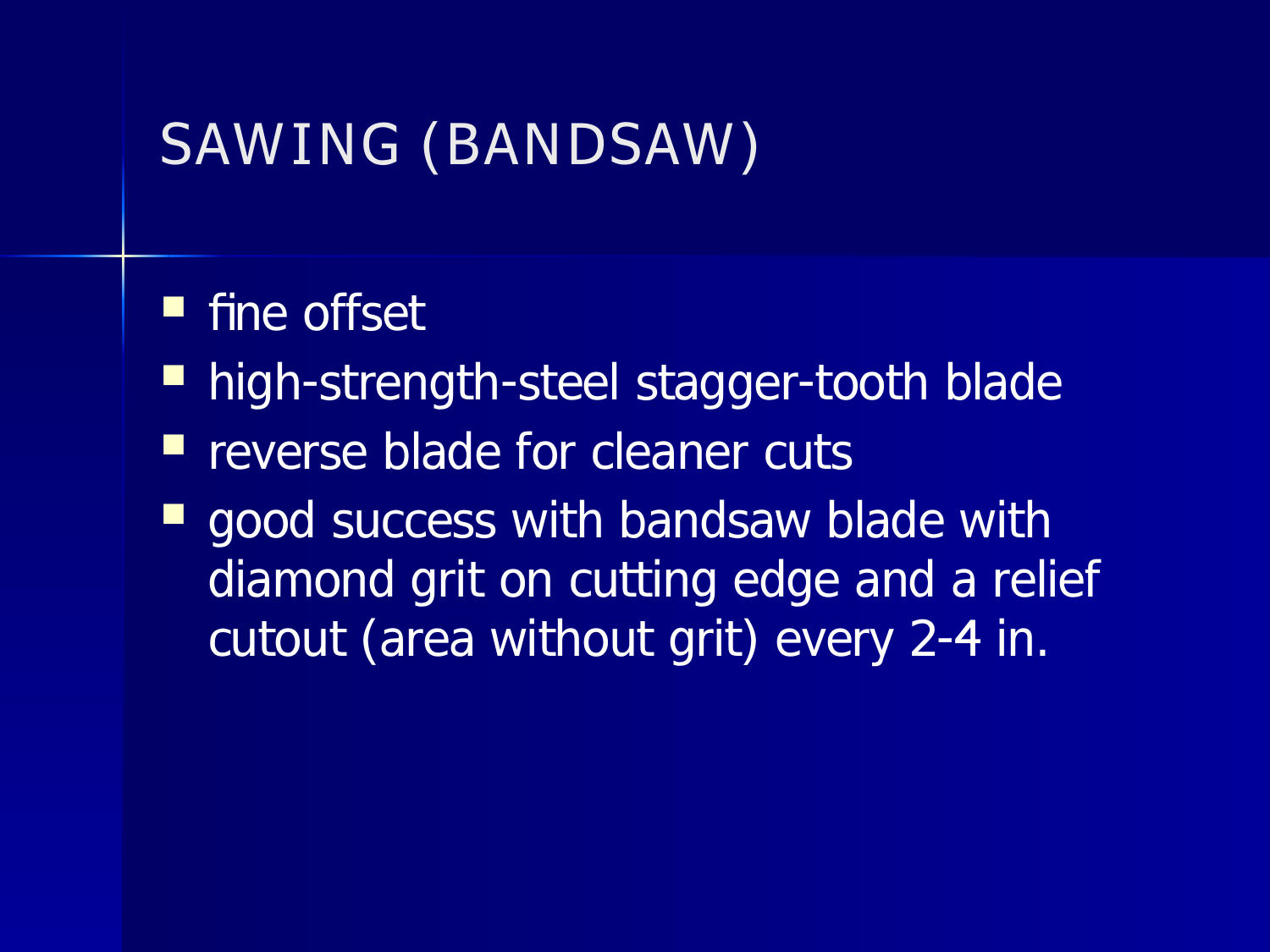

# SAWING (BANDSAW)
fine offset
high-strength-steel stagger-tooth blade
reverse blade for cleaner cuts
good success with bandsaw blade with diamond grit on cutting edge and a relief cutout (area without grit) every 2-4 in.